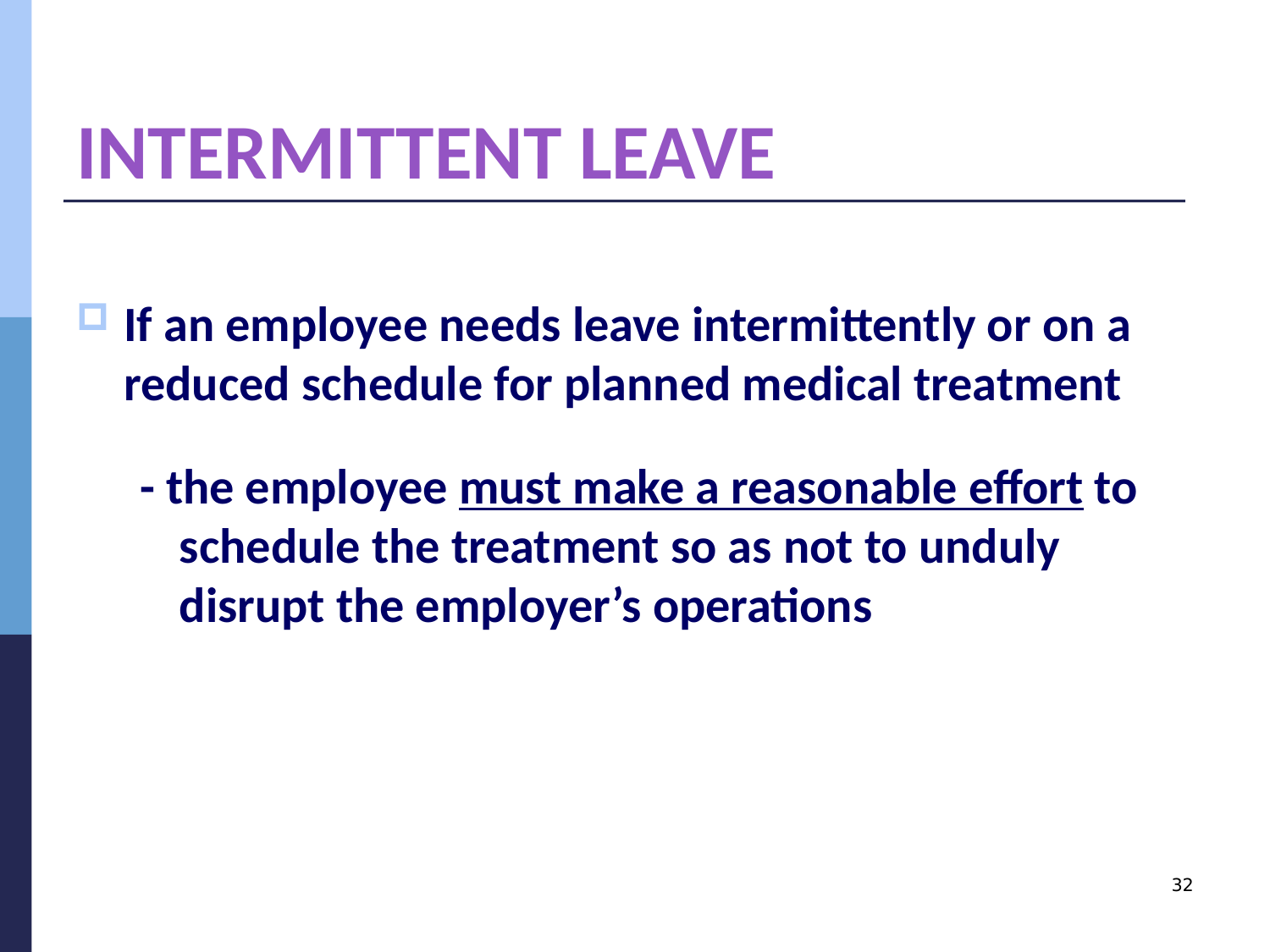

# INTERMITTENT LEAVE
If an employee needs leave intermittently or on a reduced schedule for planned medical treatment

- the employee must make a reasonable effort to schedule the treatment so as not to unduly disrupt the employer’s operations

32